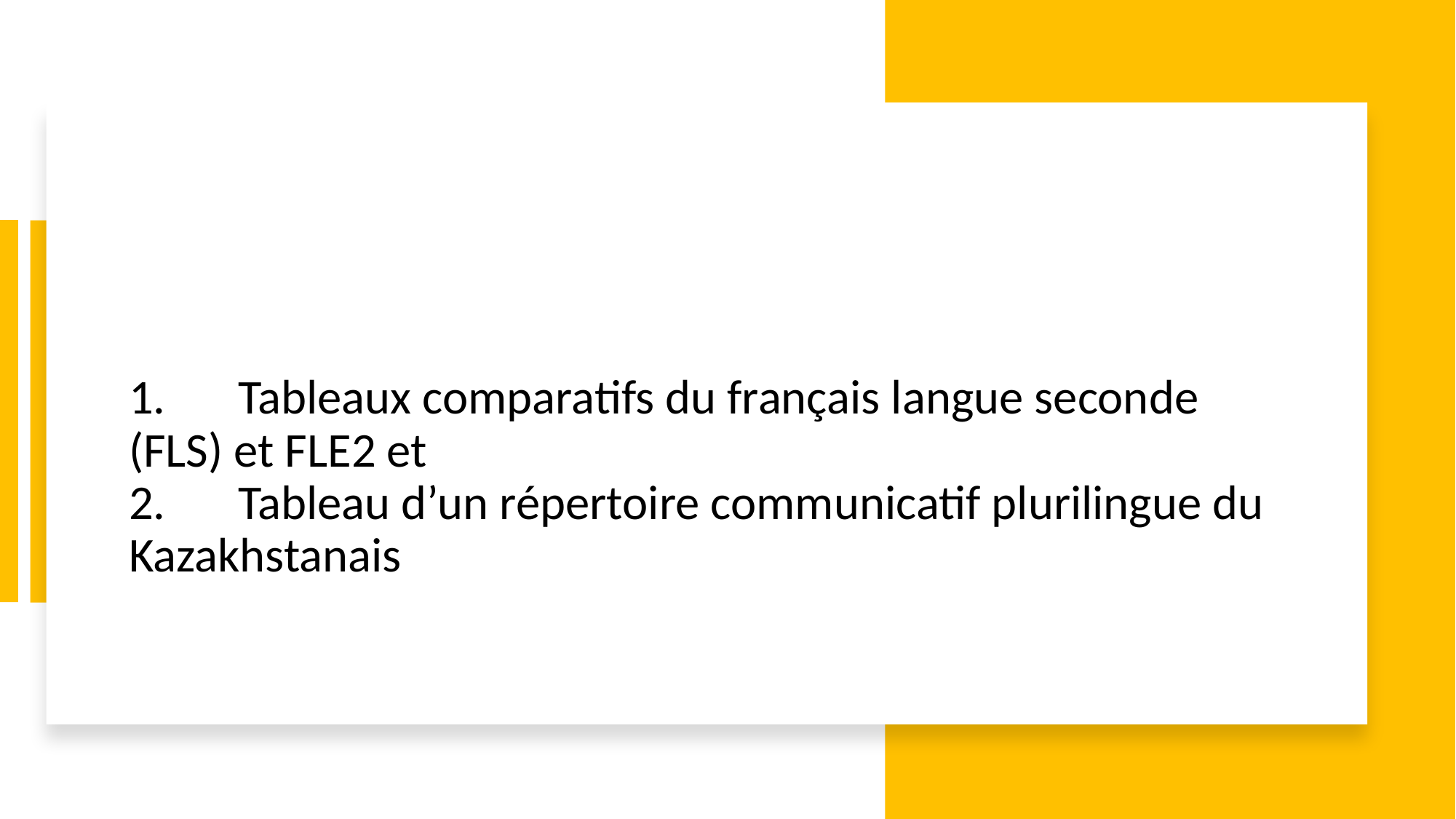

# 1.	Tableaux comparatifs du français langue seconde (FLS) et FLE2 et 2.	Tableau d’un répertoire communicatif plurilingue du Kazakhstanais